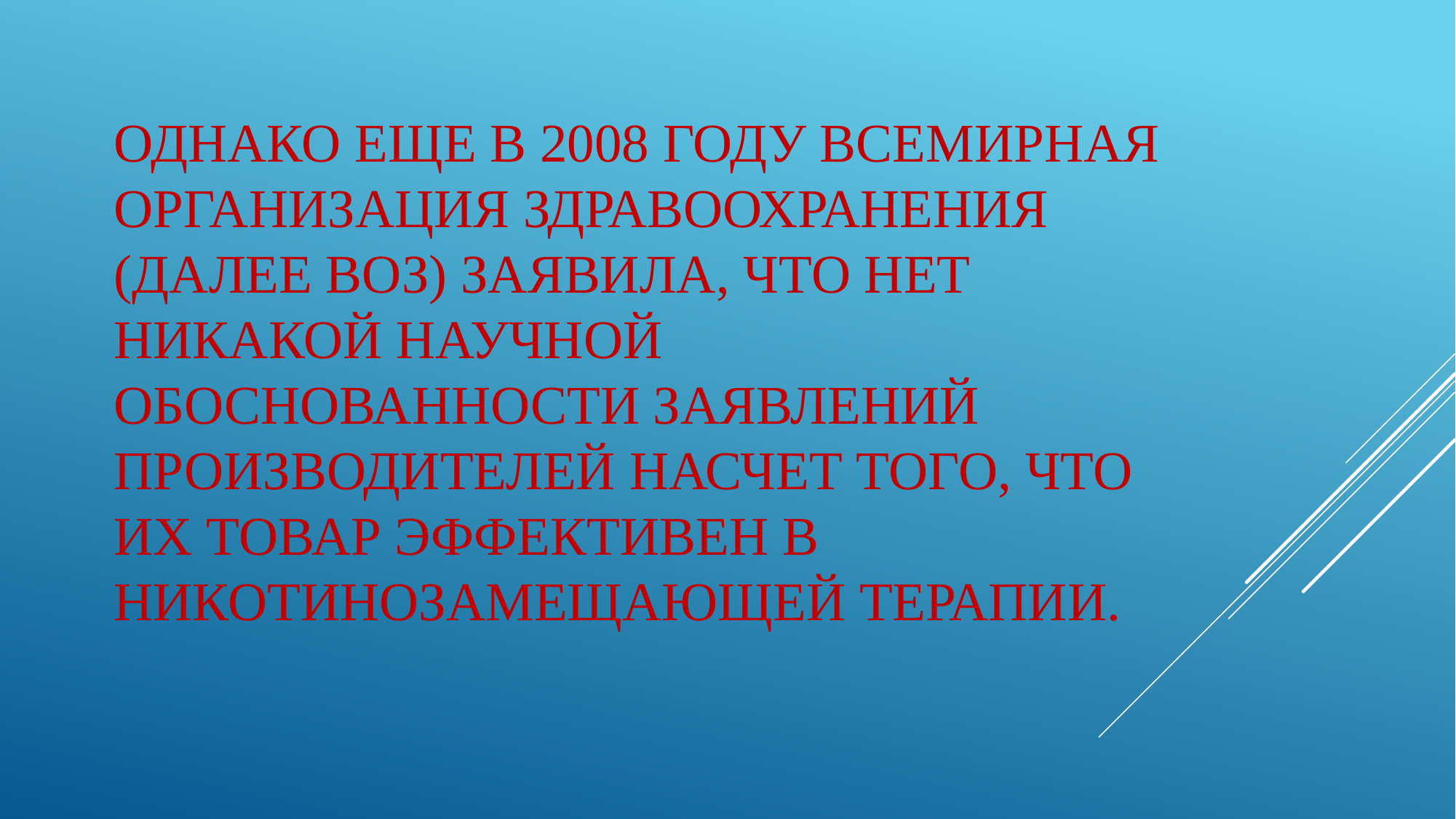

# Однако еще в 2008 году Всемирная организация здравоохранения (далее ВОЗ) заявила, что нет никакой научной обоснованности заявлений производителей насчет того, что их товар эффективен в никотинозамещающей терапии.